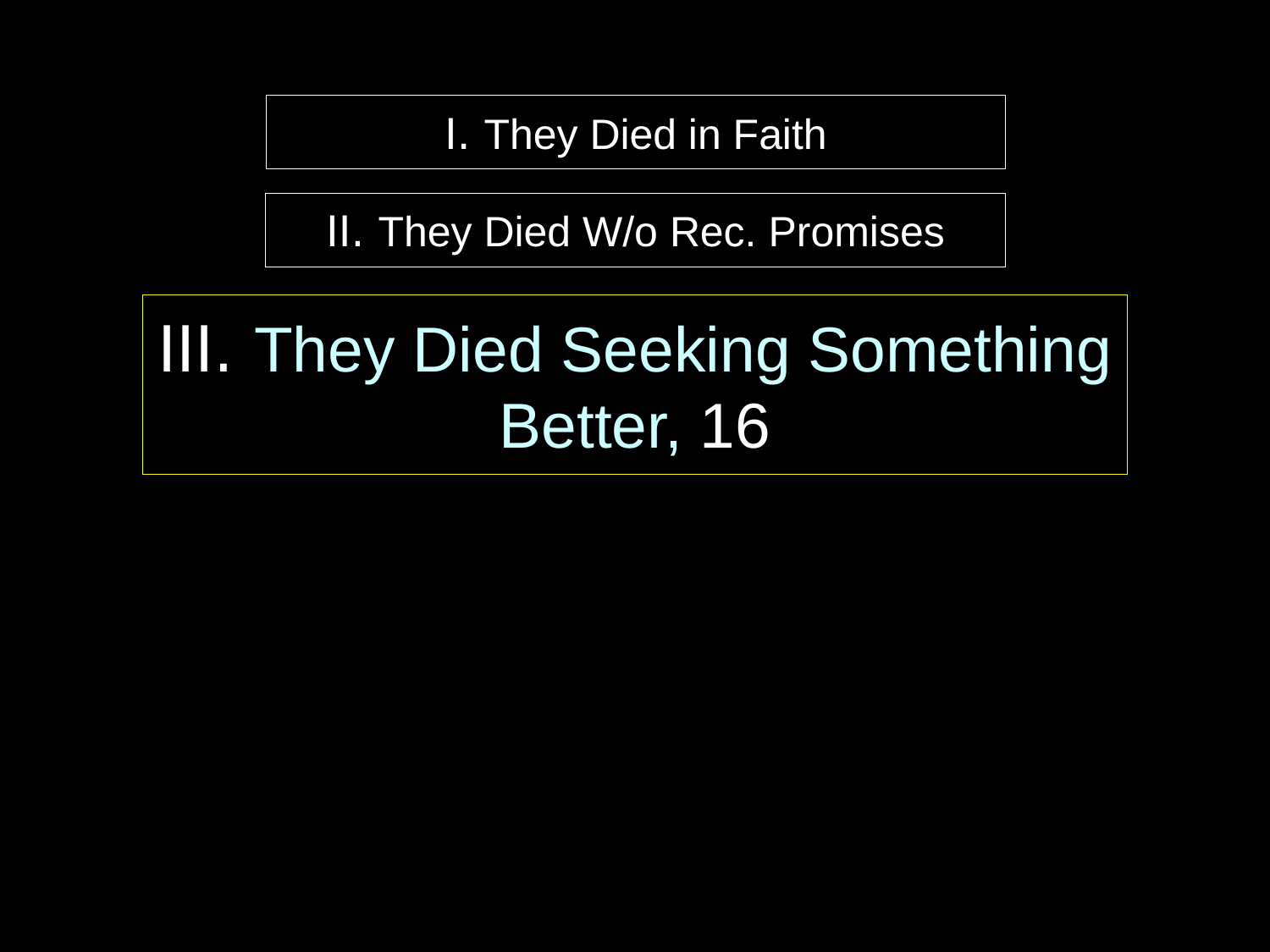

# I. They Died in Faith
II. They Died W/o Rec. Promises
III. They Died Seeking Something Better, 16